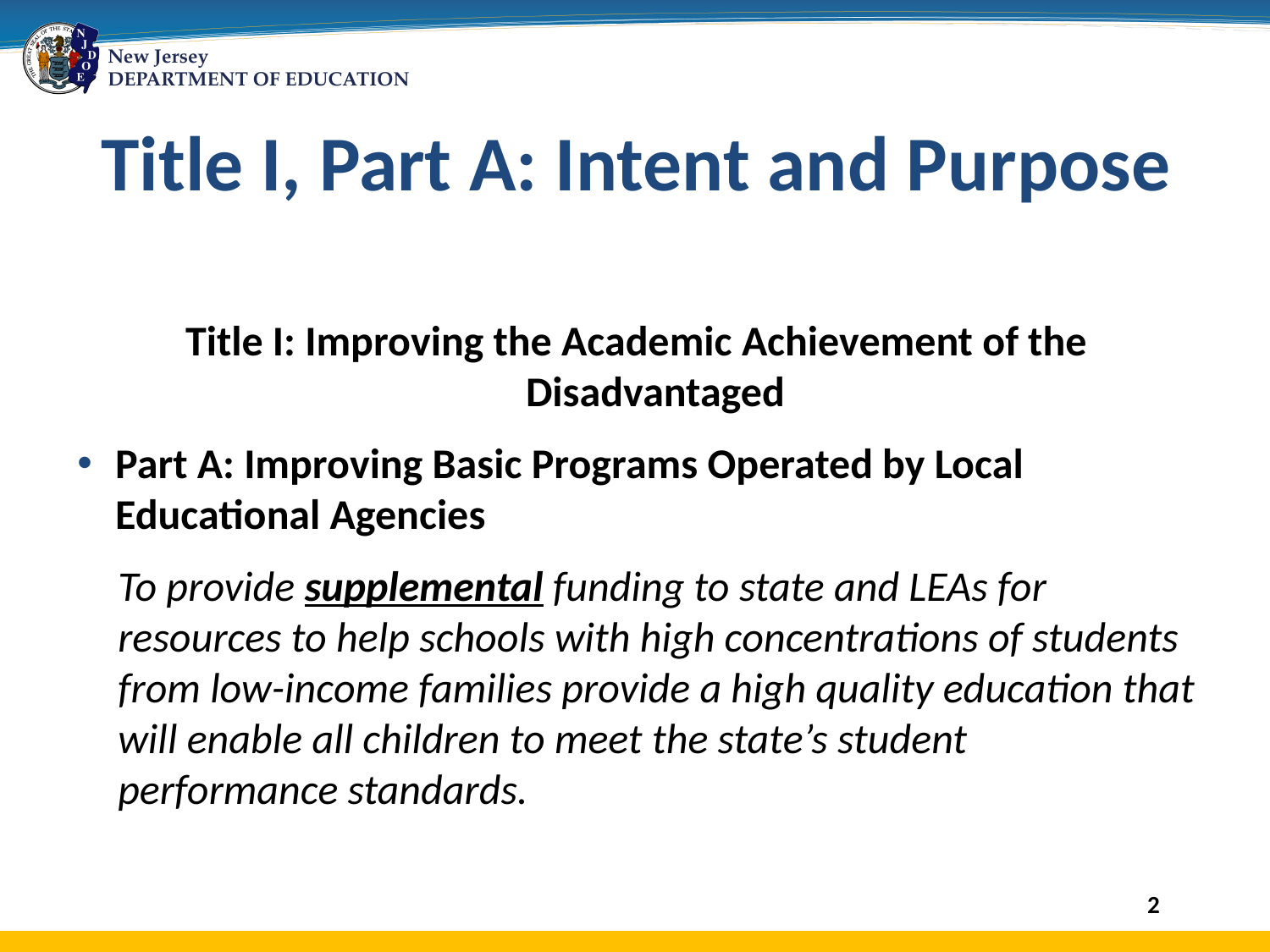

# Title I, Part A: Intent and Purpose
Title I: Improving the Academic Achievement of the Disadvantaged
Part A: Improving Basic Programs Operated by Local Educational Agencies
To provide supplemental funding to state and LEAs for resources to help schools with high concentrations of students from low-income families provide a high quality education that will enable all children to meet the state’s student performance standards.
2